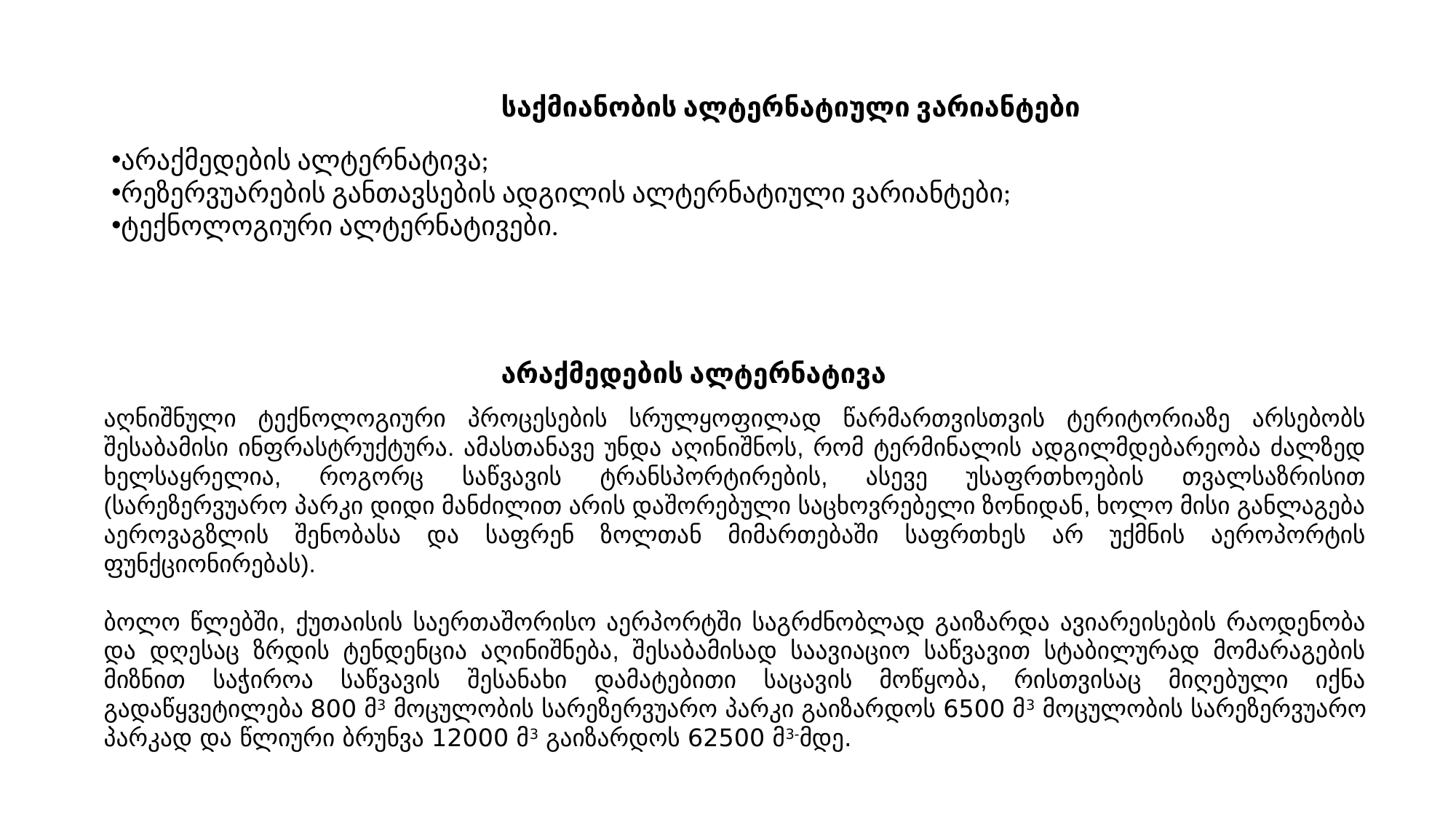

საქმიანობის ალტერნატიული ვარიანტები
არაქმედების ალტერნატივა;
რეზერვუარების განთავსების ადგილის ალტერნატიული ვარიანტები;
ტექნოლოგიური ალტერნატივები.
არაქმედების ალტერნატივა
აღნიშნული ტექნოლოგიური პროცესების სრულყოფილად წარმართვისთვის ტერიტორიაზე არსებობს შესაბამისი ინფრასტრუქტურა. ამასთანავე უნდა აღინიშნოს, რომ ტერმინალის ადგილმდებარეობა ძალზედ ხელსაყრელია, როგორც საწვავის ტრანსპორტირების, ასევე უსაფრთხოების თვალსაზრისით (სარეზერვუარო პარკი დიდი მანძილით არის დაშორებული საცხოვრებელი ზონიდან, ხოლო მისი განლაგება აეროვაგზლის შენობასა და საფრენ ზოლთან მიმართებაში საფრთხეს არ უქმნის აეროპორტის ფუნქციონირებას).

ბოლო წლებში, ქუთაისის საერთაშორისო აერპორტში საგრძნობლად გაიზარდა ავიარეისების რაოდენობა და დღესაც ზრდის ტენდენცია აღინიშნება, შესაბამისად საავიაციო საწვავით სტაბილურად მომარაგების მიზნით საჭიროა საწვავის შესანახი დამატებითი საცავის მოწყობა, რისთვისაც მიღებული იქნა გადაწყვეტილება 800 მ3 მოცულობის სარეზერვუარო პარკი გაიზარდოს 6500 მ3 მოცულობის სარეზერვუარო პარკად და წლიური ბრუნვა 12000 მ3 გაიზარდოს 62500 მ3-მდე.